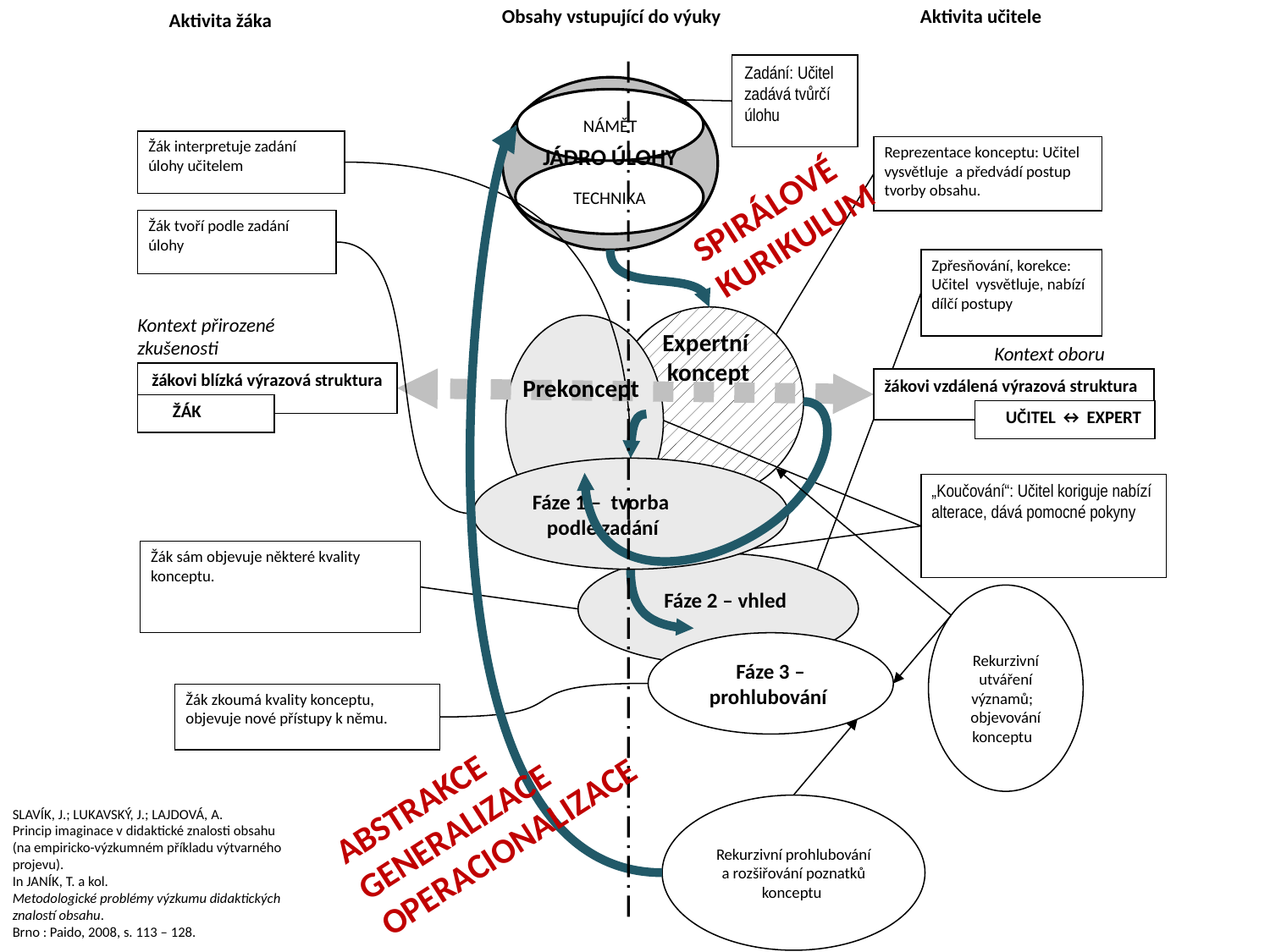

Obsahy vstupující do výuky
Aktivita učitele
Aktivita žáka
Zadání: Učitel zadává tvůrčí úlohu

NÁMĚT
JÁDRO ÚLOHY

TECHNIKA
Žák interpretuje zadání úlohy učitelem
Reprezentace konceptu: Učitel vysvětluje  a předvádí postup tvorby obsahu.
Žák tvoří podle zadání úlohy
Zpřesňování, korekce: Učitel  vysvětluje, nabízí dílčí postupy
Kontext přirozené zkušenosti

Expertní
koncept

Kontext oboru
žákovi blízká výrazová struktura
   Prekoncept

žákovi vzdálená výrazová struktura
      ŽÁK
     UČITEL ↔ EXPERT

Fáze 1 –  tvorba                podle zadání
„Koučování“: Učitel koriguje nabízí alterace, dává pomocné pokyny
Žák sám objevuje některé kvality konceptu.
   Fáze 2 – vhled

Rekurzivní utváření významů;   objevování konceptu

Fáze 3 – prohlubování
Žák zkoumá kvality konceptu, objevuje nové přístupy k němu.
Rekurzivní prohlubování a rozšiřování poznatků konceptu
SPIRÁLOVÉ
KURIKULUM
ABSTRAKCE
GENERALIZACE
OPERACIONALIZACE
SLAVÍK, J.; LUKAVSKÝ, J.; LAJDOVÁ, A.
Princip imaginace v didaktické znalosti obsahu
(na empiricko-výzkumném příkladu výtvarného projevu).
In JANÍK, T. a kol.
Metodologické problémy výzkumu didaktických znalostí obsahu.
Brno : Paido, 2008, s. 113 – 128.